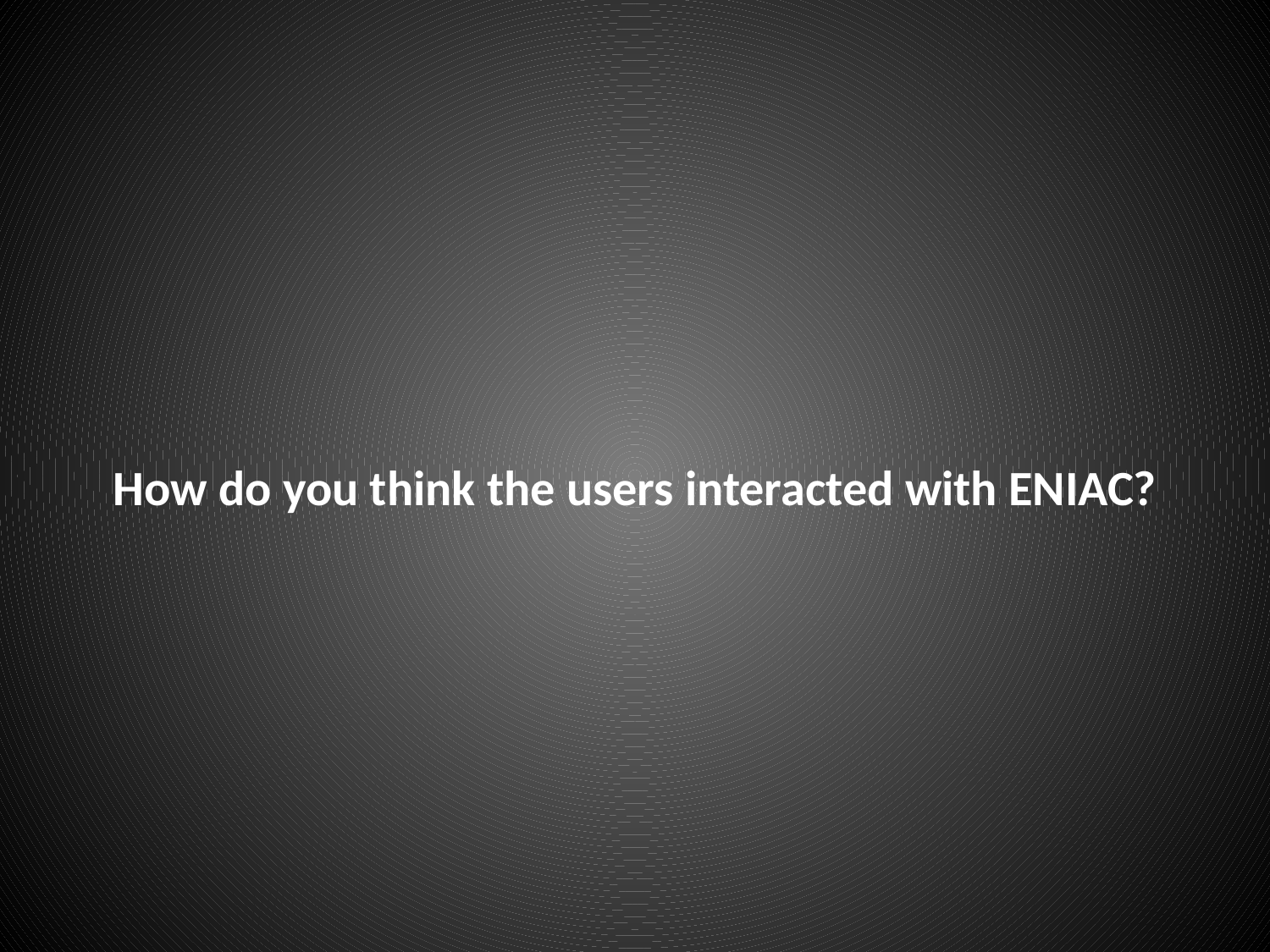

How do you think the users interacted with ENIAC?